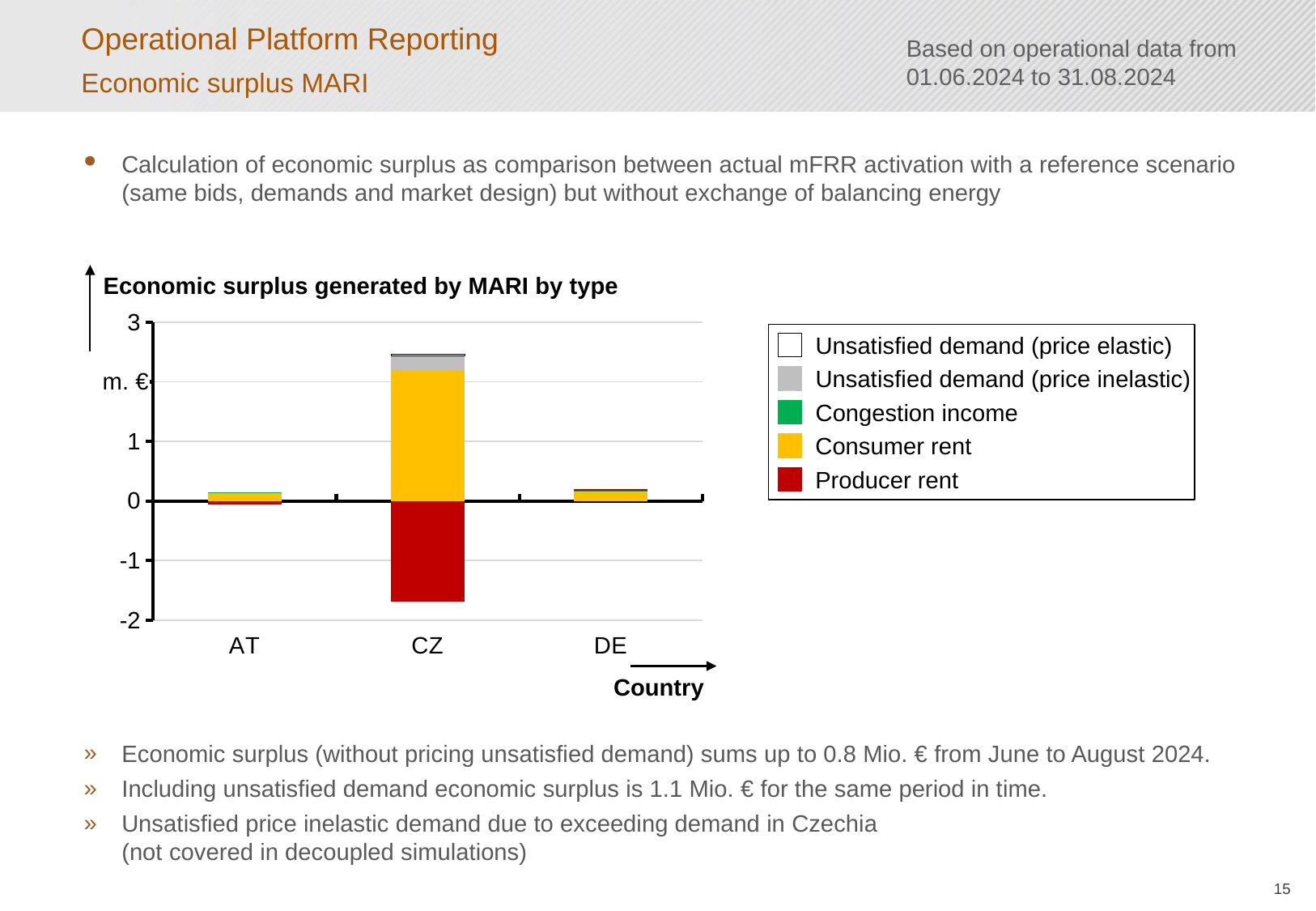

# Operational Platform Reporting
Based on operational data from 01.06.2024 to 31.08.2024
Economic surplus MARI
Calculation of economic surplus as comparison between actual mFRR activation with a reference scenario (same bids, demands and market design) but without exchange of balancing energy

Economic surplus (without pricing unsatisfied demand) sums up to 0.8 Mio. € from June to August 2024.
Including unsatisfied demand economic surplus is 1.1 Mio. € for the same period in time.
Unsatisfied price inelastic demand due to exceeding demand in Czechia
(not covered in decoupled simulations)

Economic surplus generated by MARI by type

### Chart

| Category | consumer rent | unsatisfied demand inelastic | congestion income | unsatisfied demand elastic | producer rent |
|---|---|---|---|---|---|
| AT | 0.1350969016666665 | 0.0 | 0.012097248249999998 | 0.0 | -0.06179913533333333 |
| CZ | 2.192012824666667 | 0.23135665 | 0.01407603575 | 0.0255041775 | -1.6904274653333338 |
| DE | 0.1576125 | 0.0 | 0.012348683333333334 | 0.0 | 0.028563770500000016 |
Unsatisfied demand (price elastic)

Unsatisfied demand (price inelastic)

Congestion income

Consumer rent

Producer rent

m. €

Country
15